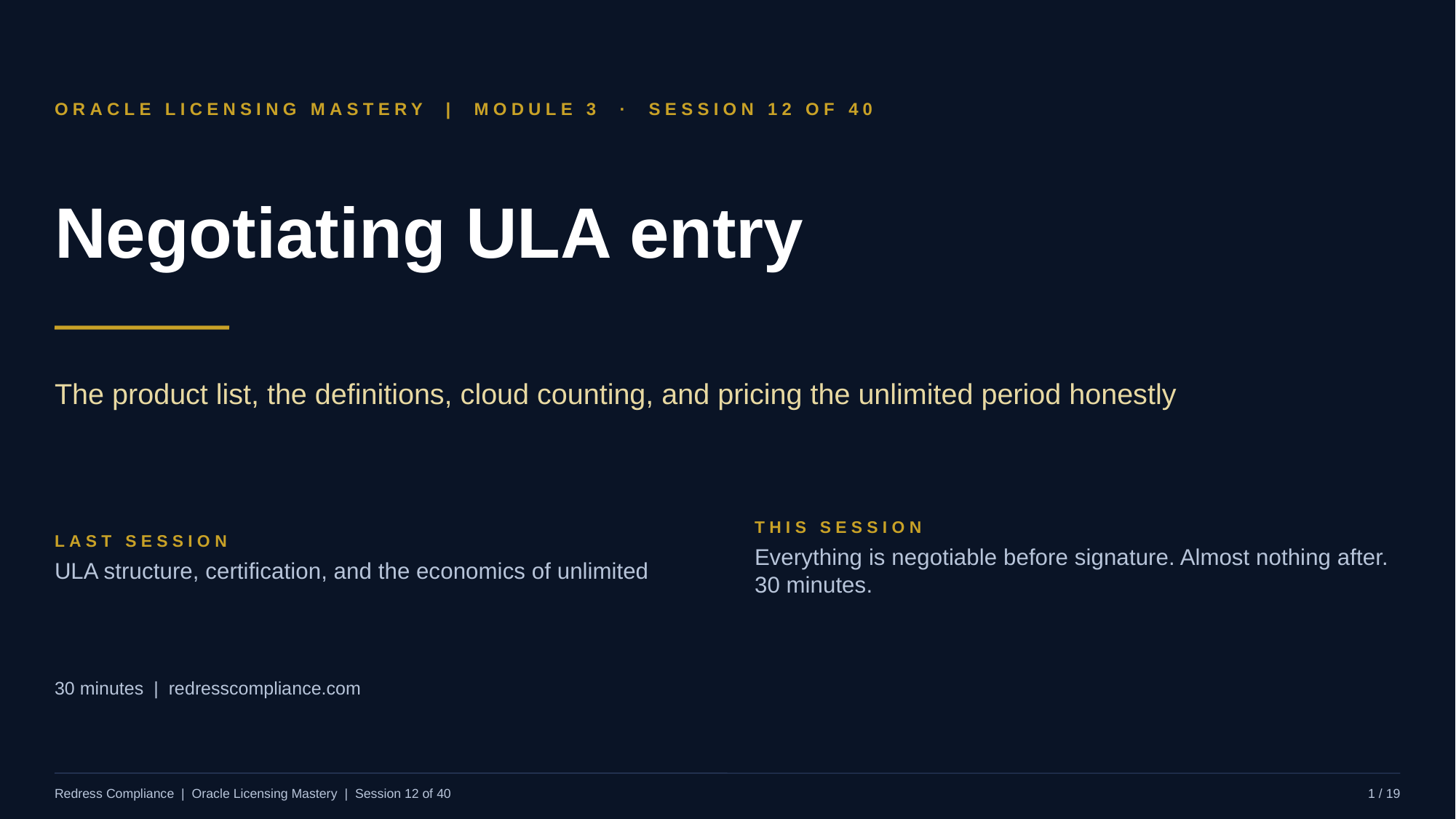

ORACLE LICENSING MASTERY  |  MODULE 3  ·  SESSION 12 OF 40
Negotiating ULA entry

The product list, the definitions, cloud counting, and pricing the unlimited period honestly
LAST SESSION
ULA structure, certification, and the economics of unlimited
THIS SESSION
Everything is negotiable before signature. Almost nothing after. 30 minutes.
30 minutes  |  redresscompliance.com

Redress Compliance  |  Oracle Licensing Mastery  |  Session 12 of 40
1 / 19